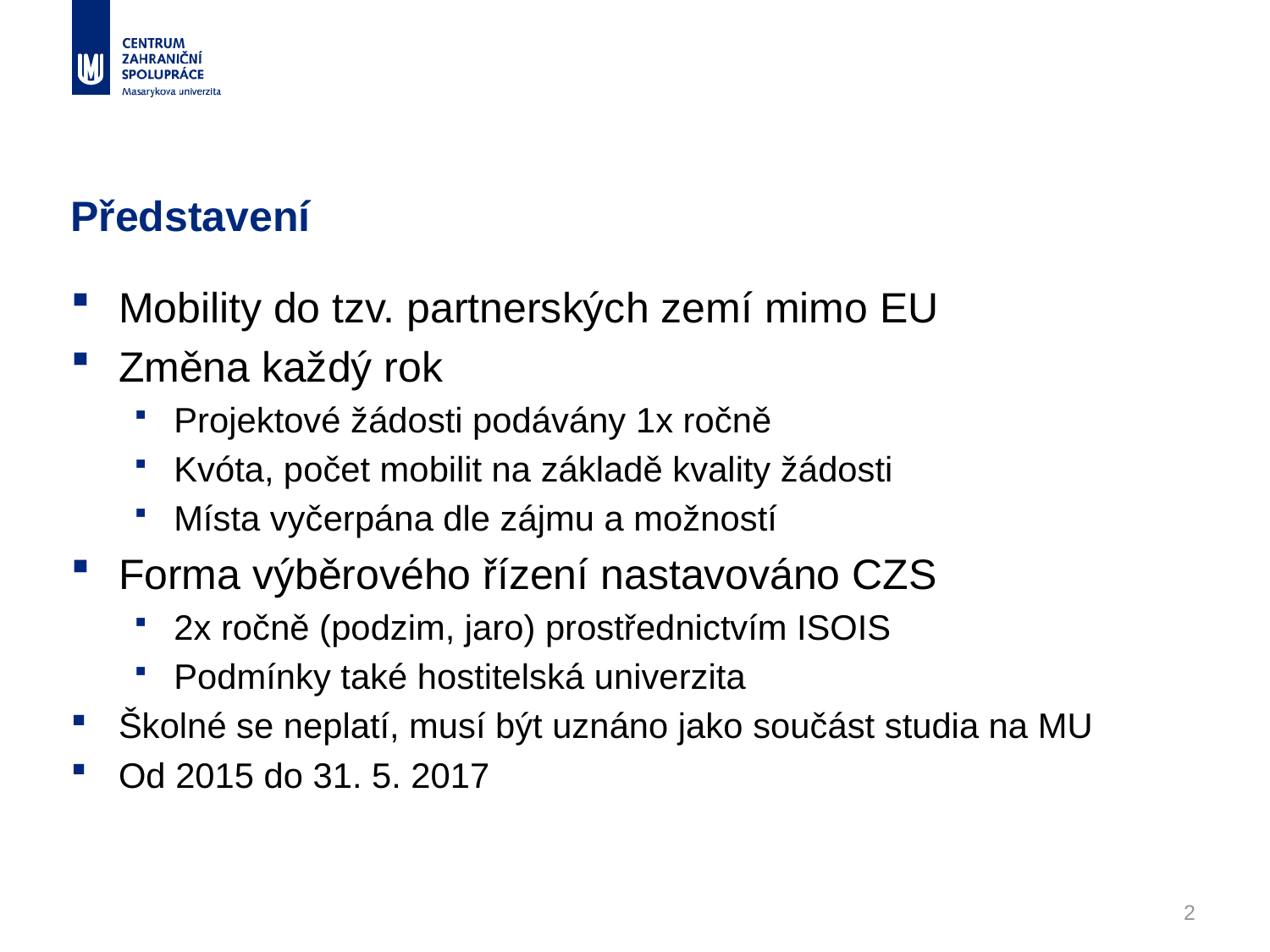

# Představení
Mobility do tzv. partnerských zemí mimo EU
Změna každý rok
Projektové žádosti podávány 1x ročně
Kvóta, počet mobilit na základě kvality žádosti
Místa vyčerpána dle zájmu a možností
Forma výběrového řízení nastavováno CZS
2x ročně (podzim, jaro) prostřednictvím ISOIS
Podmínky také hostitelská univerzita
Školné se neplatí, musí být uznáno jako součást studia na MU
Od 2015 do 31. 5. 2017

2